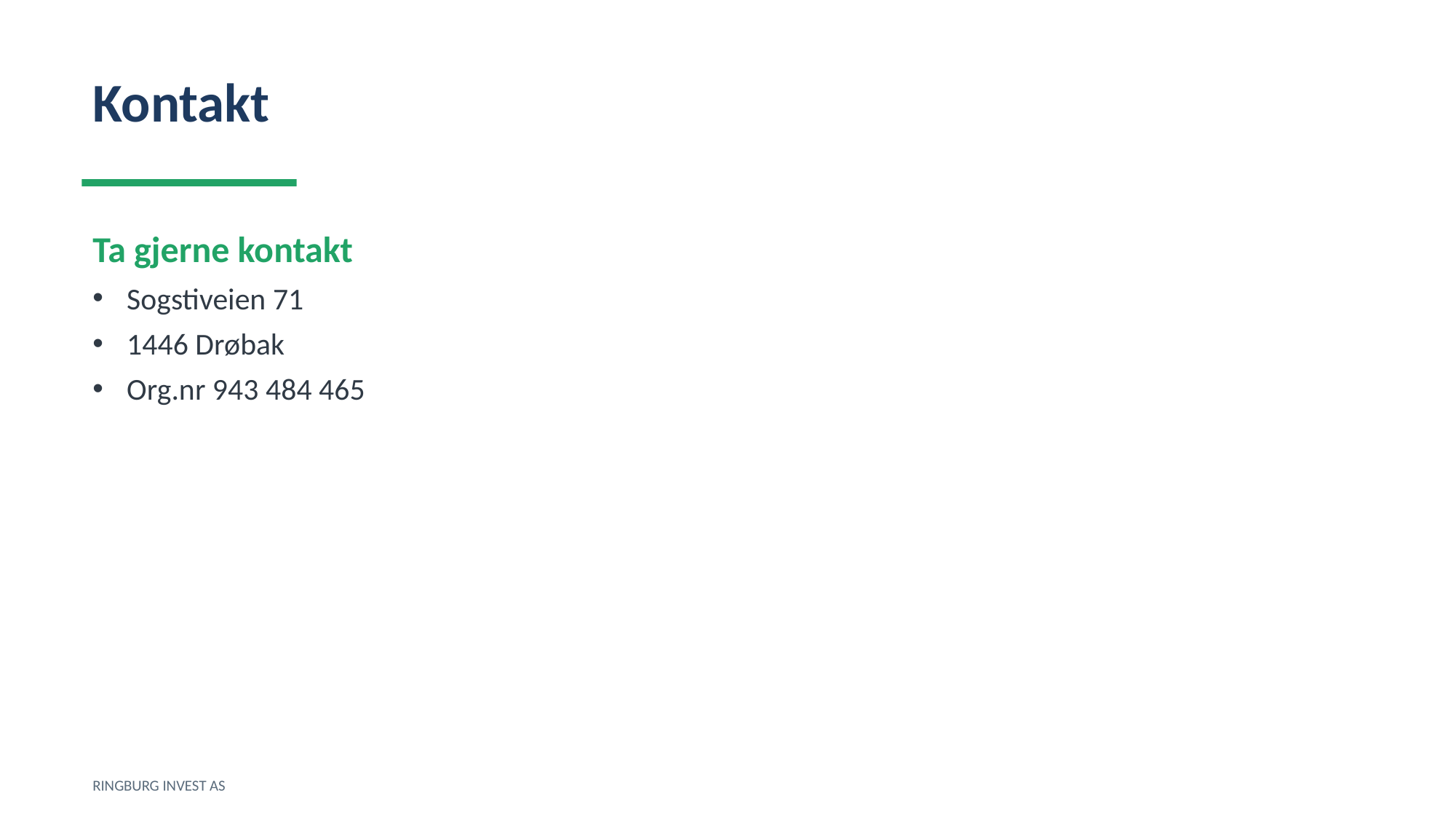

Kontakt

Ta gjerne kontakt
Sogstiveien 71
1446 Drøbak
Org.nr 943 484 465
RINGBURG INVEST AS